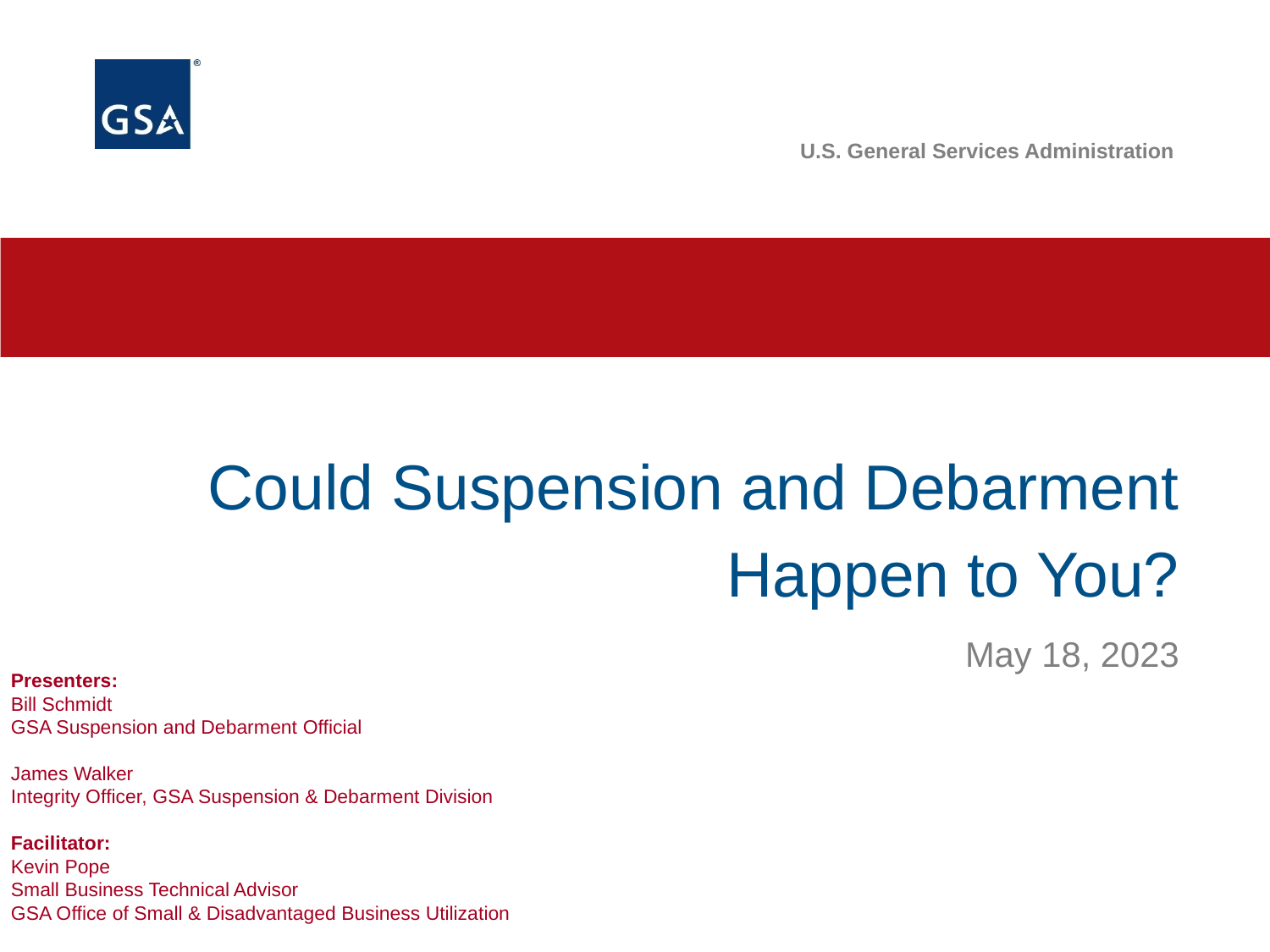

Could Suspension and Debarment Happen to You?
May 18, 2023

Presenters:
Bill Schmidt
GSA Suspension and Debarment Official

James Walker
Integrity Officer, GSA Suspension & Debarment Division

Facilitator:
Kevin Pope
Small Business Technical Advisor
GSA Office of Small & Disadvantaged Business Utilization